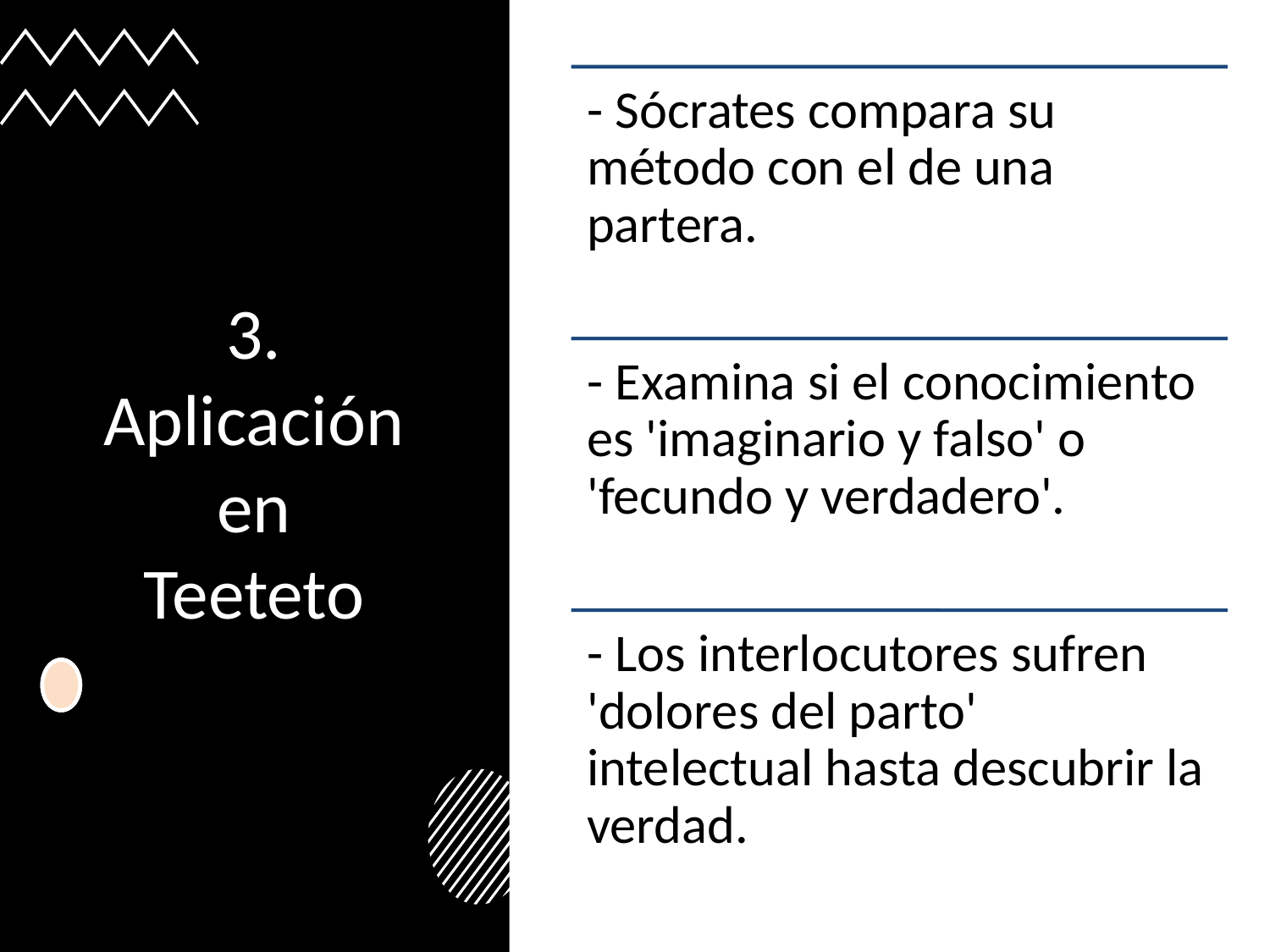

- Sócrates compara su método con el de una partera.
- Examina si el conocimiento es 'imaginario y falso' o 'fecundo y verdadero'.
- Los interlocutores sufren 'dolores del parto' intelectual hasta descubrir la verdad.
# 3. Aplicación en Teeteto